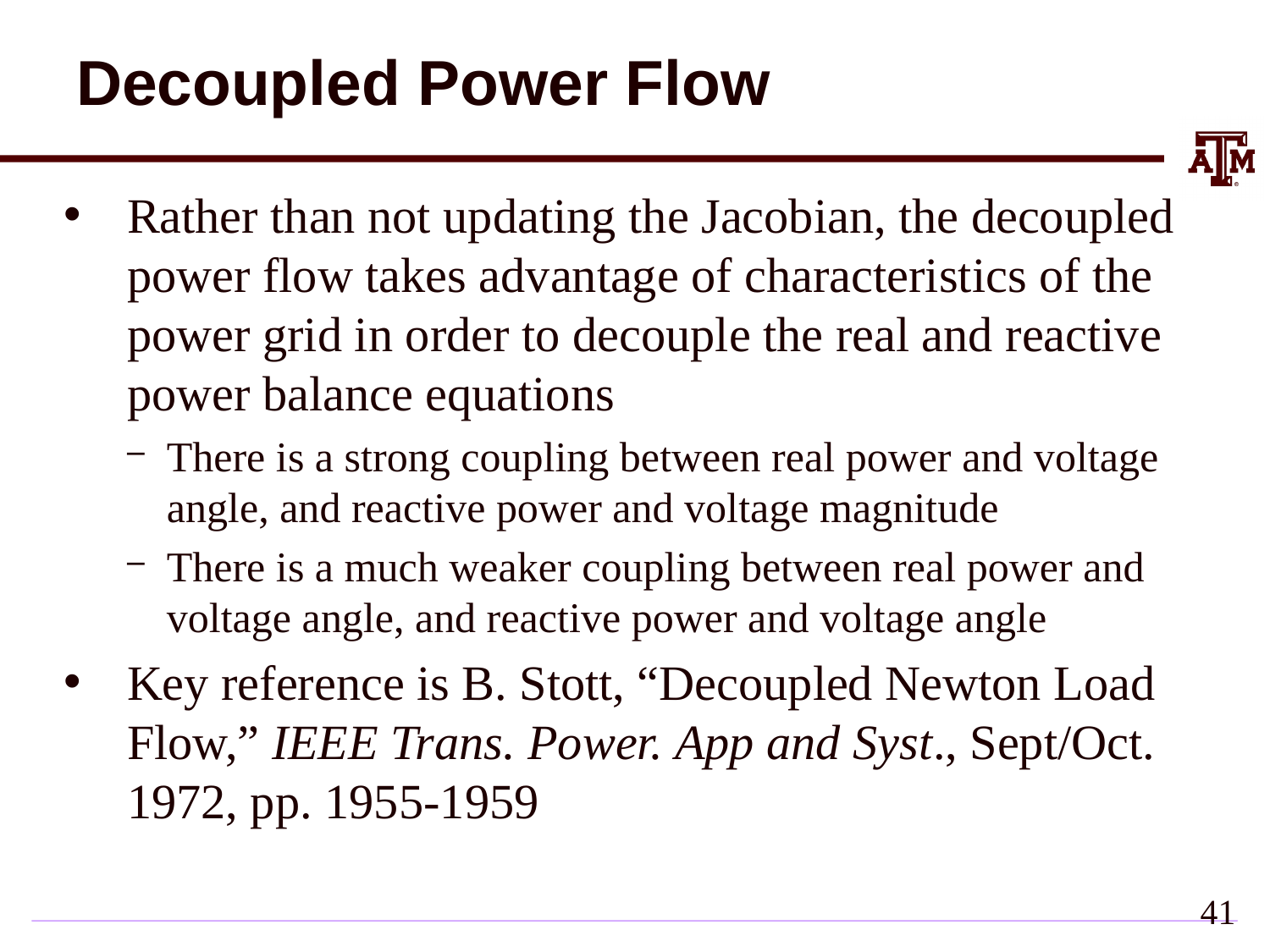

# Decoupled Power Flow
Rather than not updating the Jacobian, the decoupled power flow takes advantage of characteristics of the power grid in order to decouple the real and reactive power balance equations
There is a strong coupling between real power and voltage angle, and reactive power and voltage magnitude
There is a much weaker coupling between real power and voltage angle, and reactive power and voltage angle
Key reference is B. Stott, “Decoupled Newton Load Flow,” IEEE Trans. Power. App and Syst., Sept/Oct. 1972, pp. 1955-1959